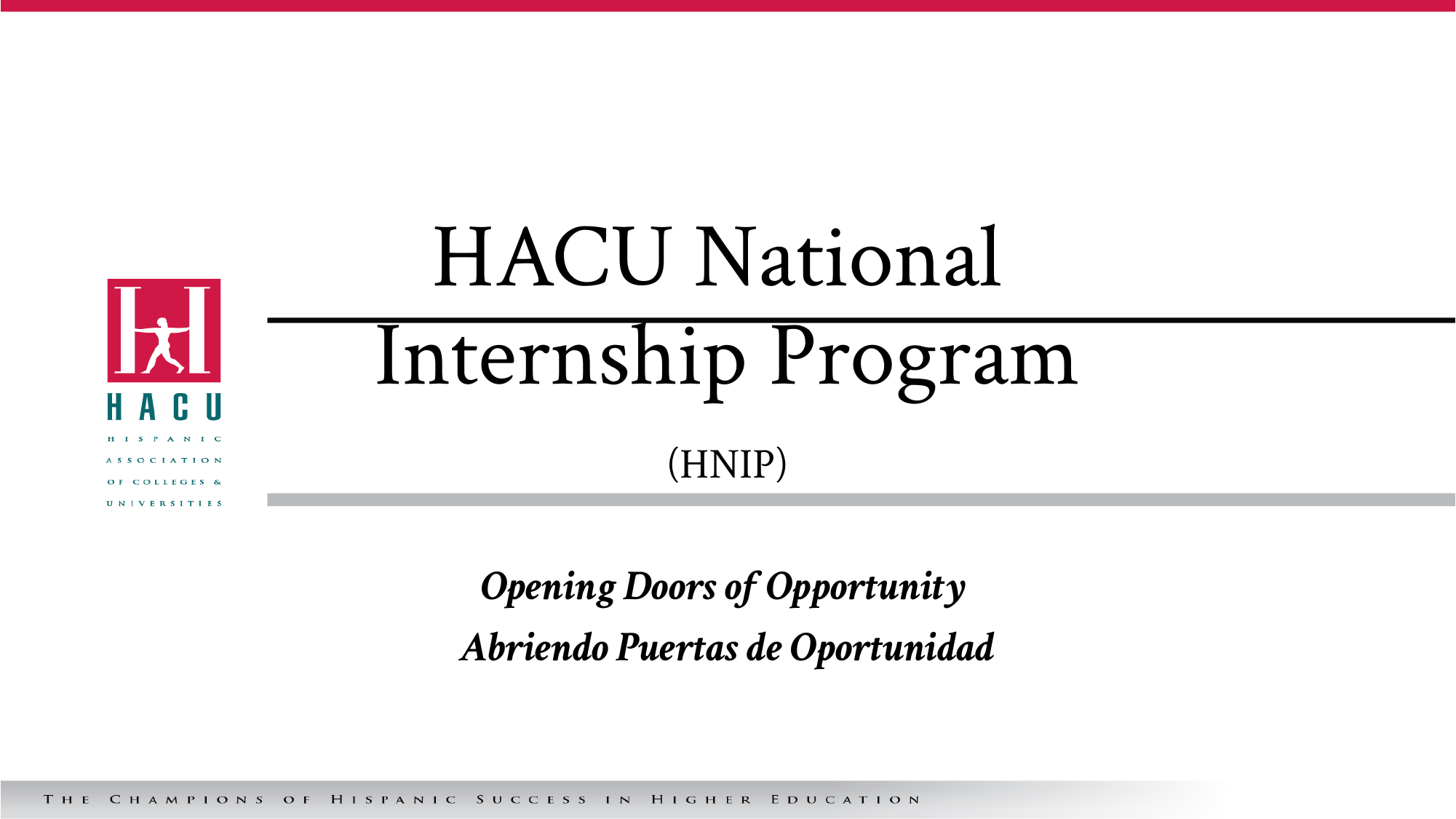

# HACU National Internship Program
(HNIP)

Opening Doors of Opportunity
Abriendo Puertas de Oportunidad